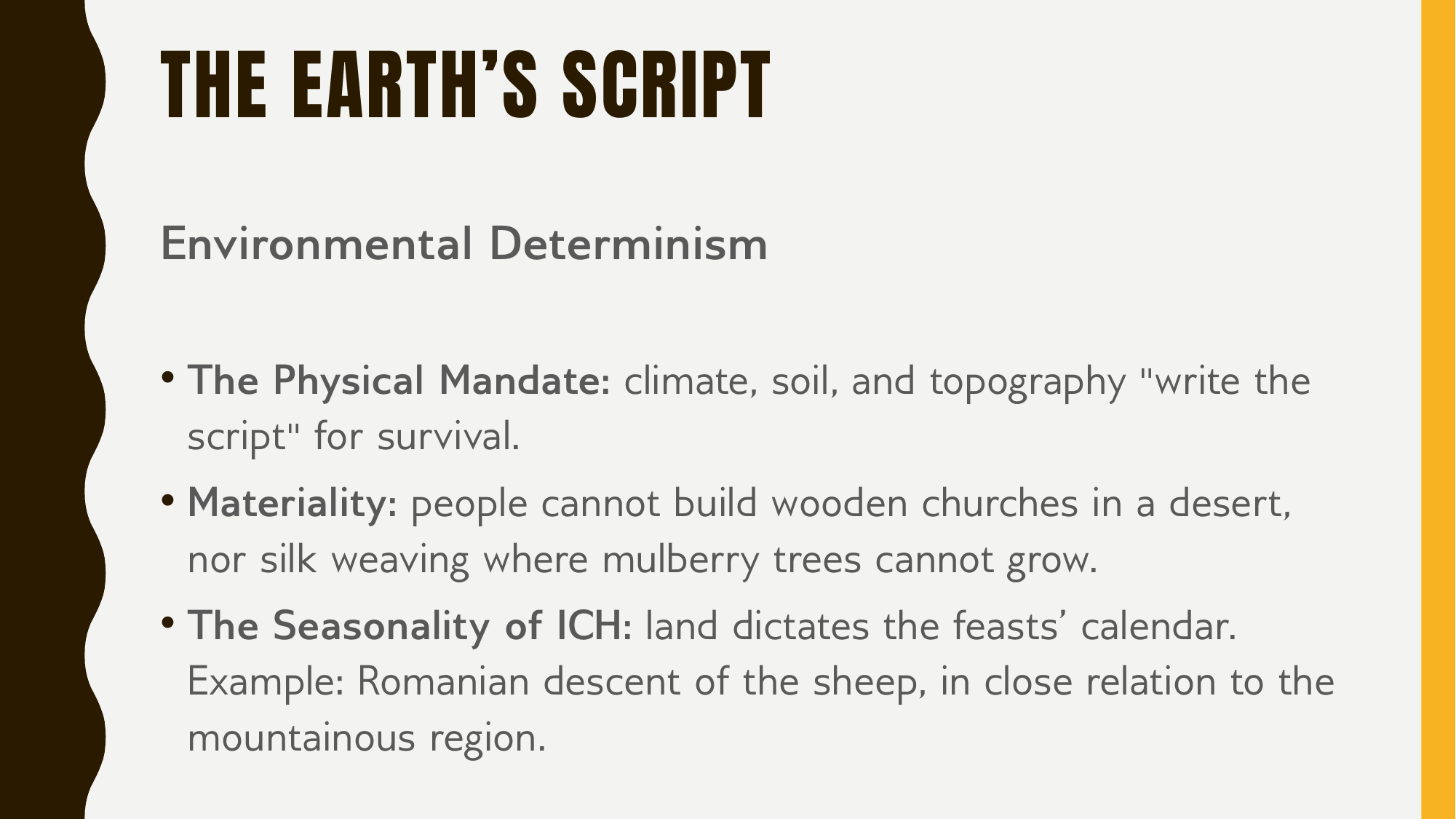

# The earth’s script
Environmental Determinism

The Physical Mandate: climate, soil, and topography "write the script" for survival.
Materiality: people cannot build wooden churches in a desert, nor silk weaving where mulberry trees cannot grow.
The Seasonality of ICH: land dictates the feasts’ calendar. Example: Romanian descent of the sheep, in close relation to the mountainous region.